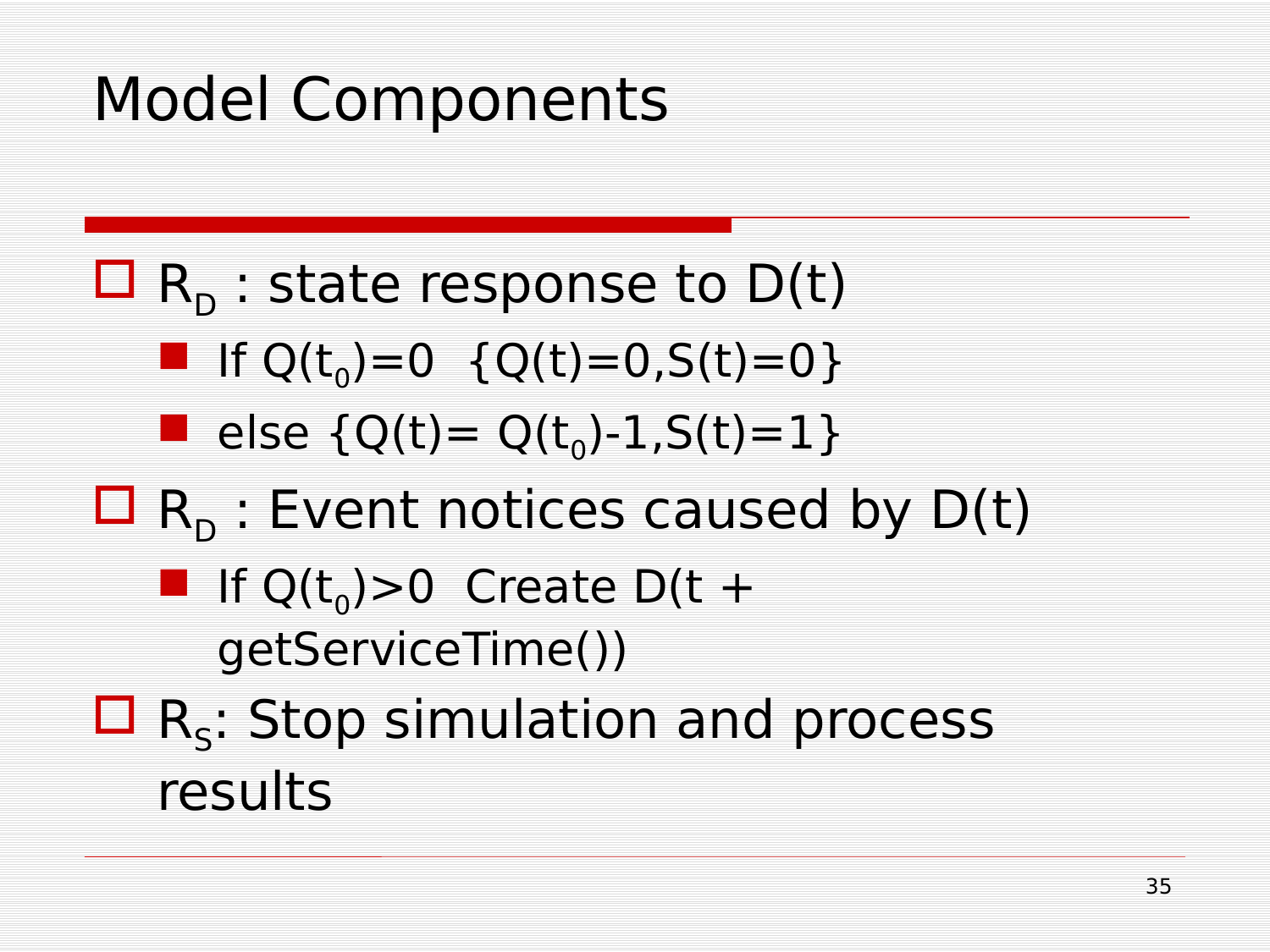

# Model Components
RD : state response to D(t)
If Q(t0)=0  {Q(t)=0,S(t)=0}
else {Q(t)= Q(t0)-1,S(t)=1}
RD : Event notices caused by D(t)
If Q(t0)>0  Create D(t + getServiceTime())
RS: Stop simulation and process results
35